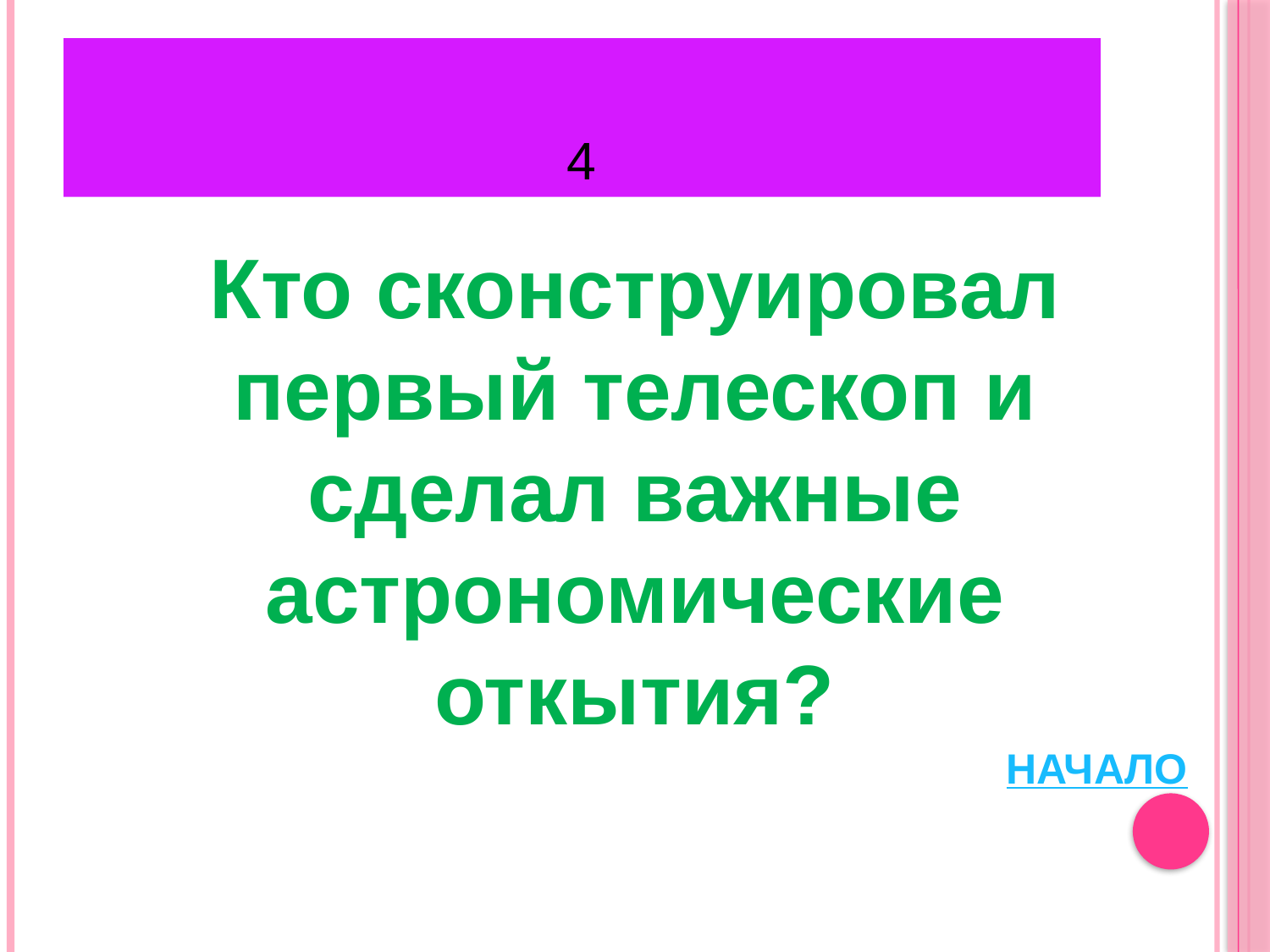

# 4
Кто сконструировал первый телескоп и сделал важные астрономические откытия?
НАЧАЛО